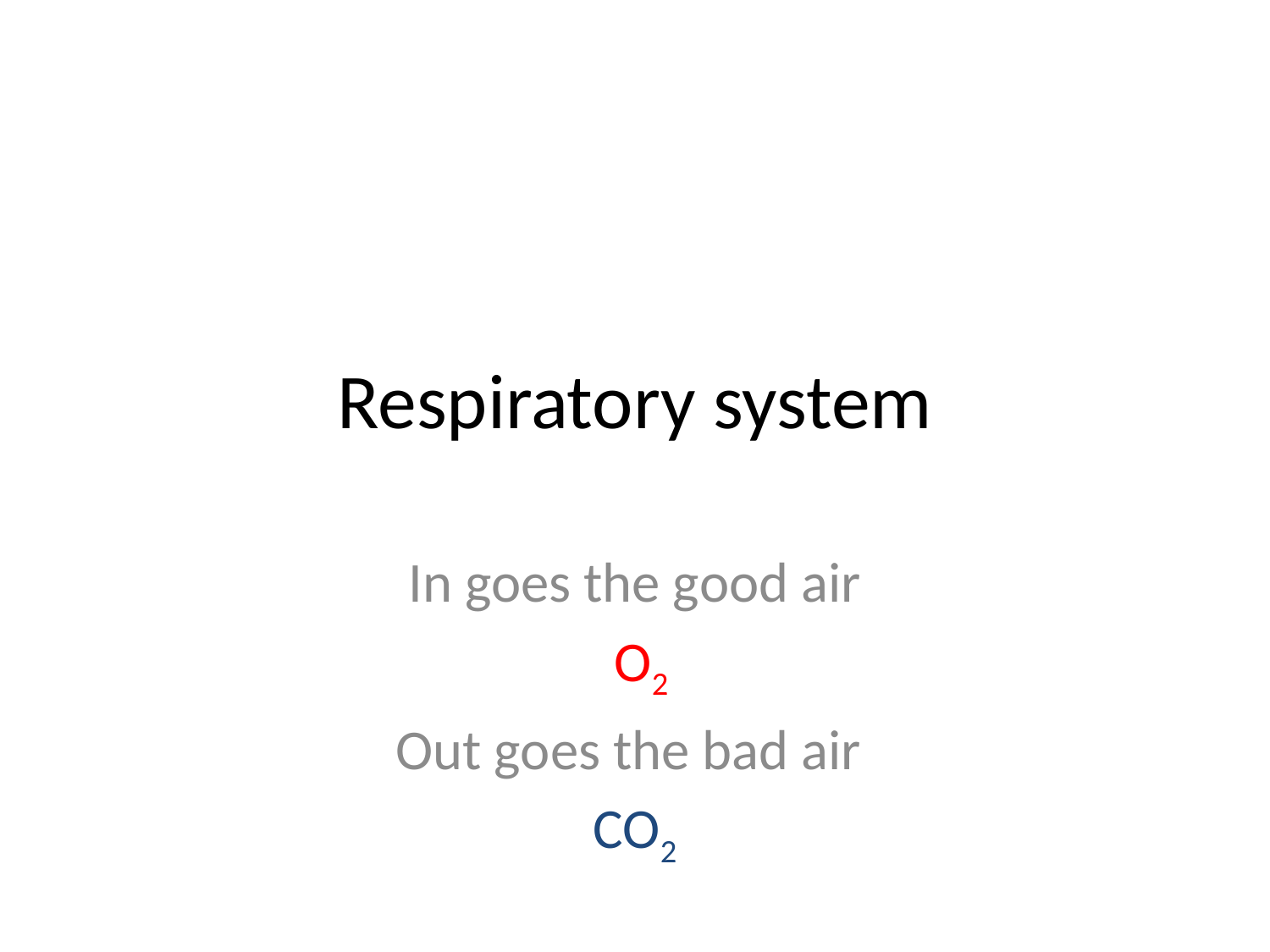

# Respiratory system
In goes the good air
 O2
Out goes the bad air
CO2